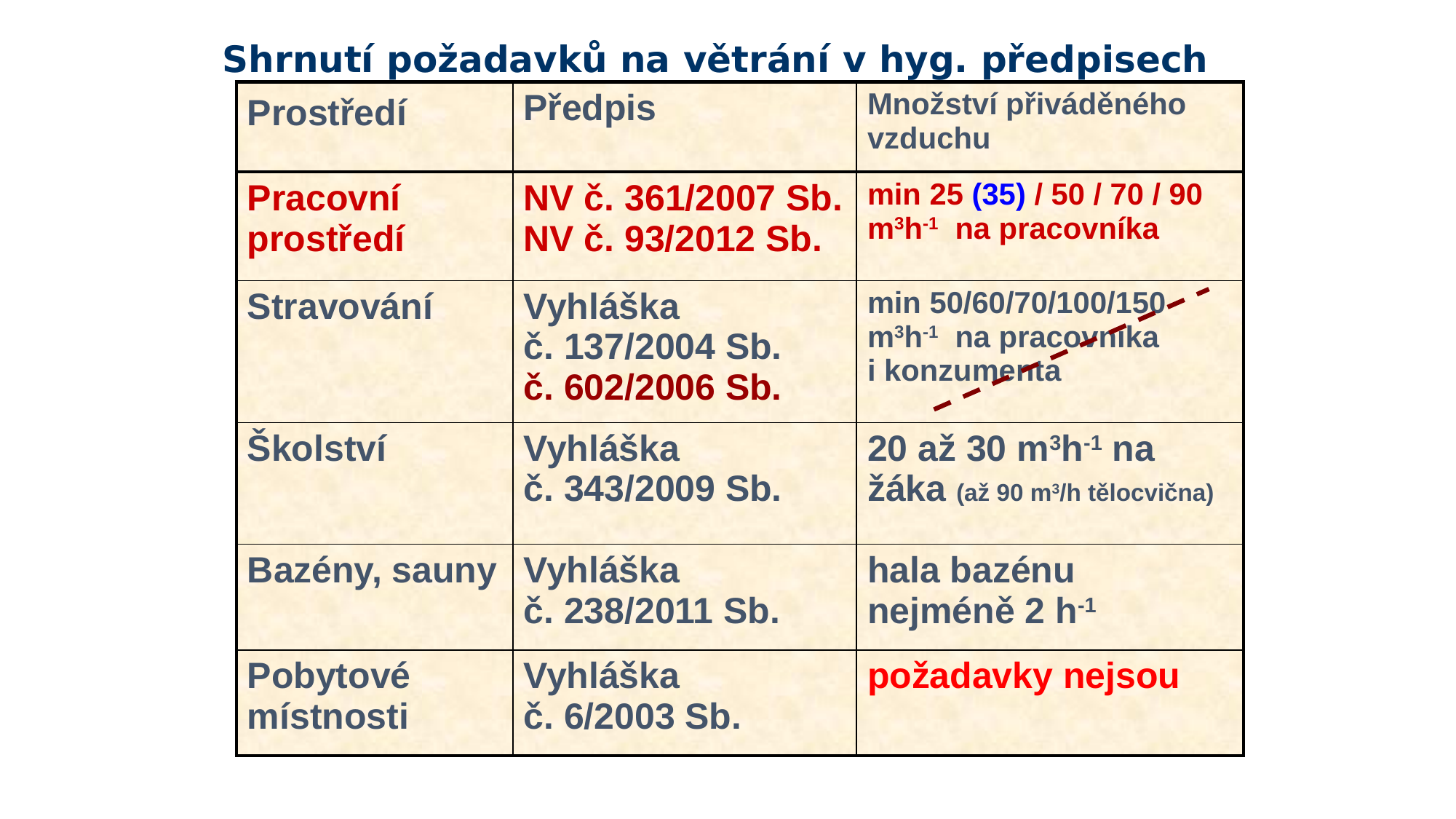

Shrnutí požadavků na větrání v hyg. předpisech

| Prostředí | Předpis | Množství přiváděného vzduchu |
| --- | --- | --- |
| Pracovní prostředí | NV č. 361/2007 Sb. NV č. 93/2012 Sb. | min 25 (35) / 50 / 70 / 90 m3h-1 na pracovníka |
| Stravování | Vyhláška č. 137/2004 Sb. č. 602/2006 Sb. | min 50/60/70/100/150 m3h-1 na pracovníka i konzumenta |
| Školství | Vyhláška č. 343/2009 Sb. | 20 až 30 m3h-1 na žáka (až 90 m3/h tělocvična) |
| Bazény, sauny | Vyhláška č. 238/2011 Sb. | hala bazénu nejméně 2 h-1 |
| Pobytové místnosti | Vyhláška č. 6/2003 Sb. | požadavky nejsou |